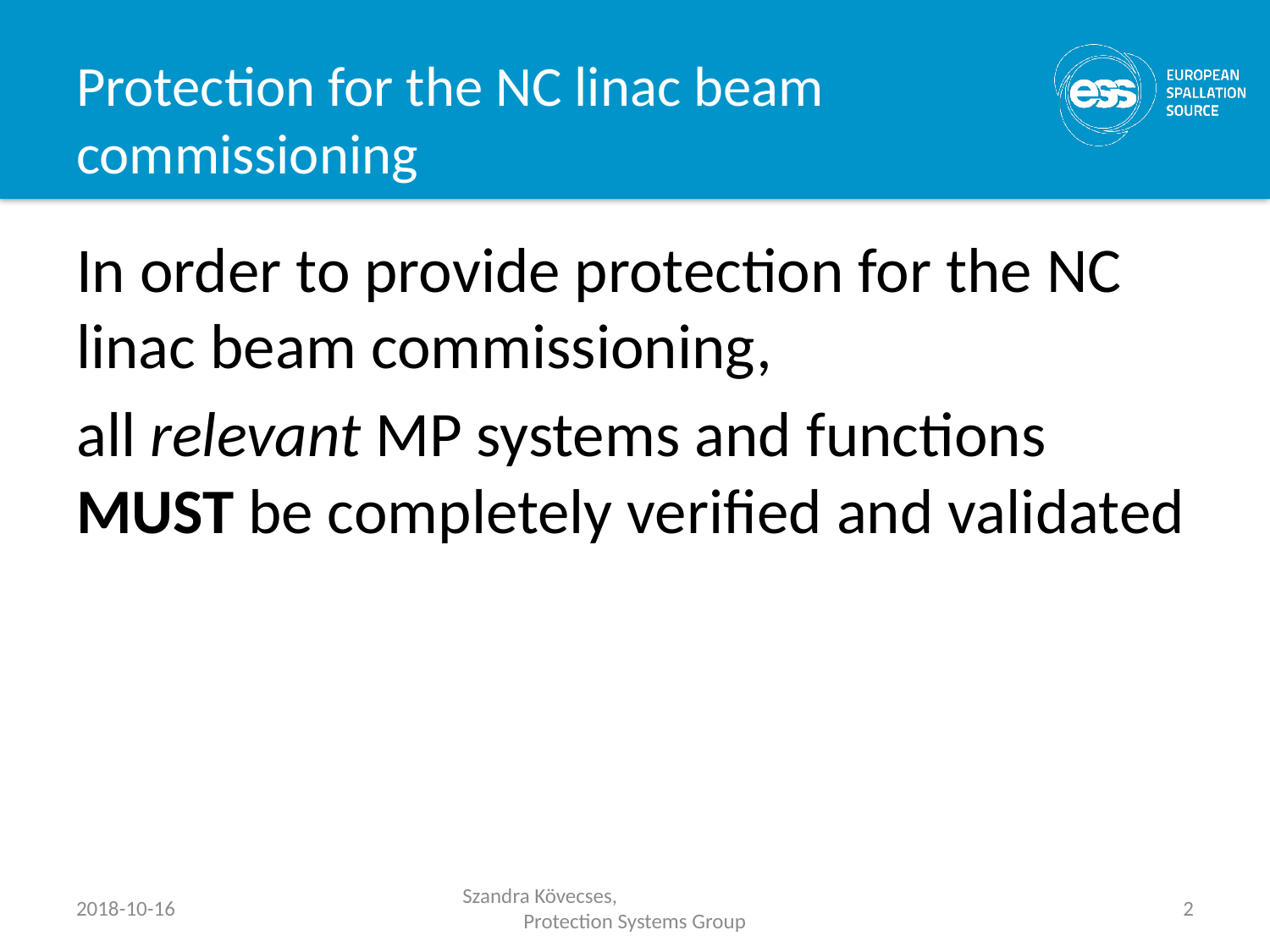

# Protection for the NC linac beam commissioning
In order to provide protection for the NC linac beam commissioning,
all relevant MP systems and functions MUST be completely verified and validated
2018-10-16
Szandra Kövecses,                                        Protection Systems Group
2